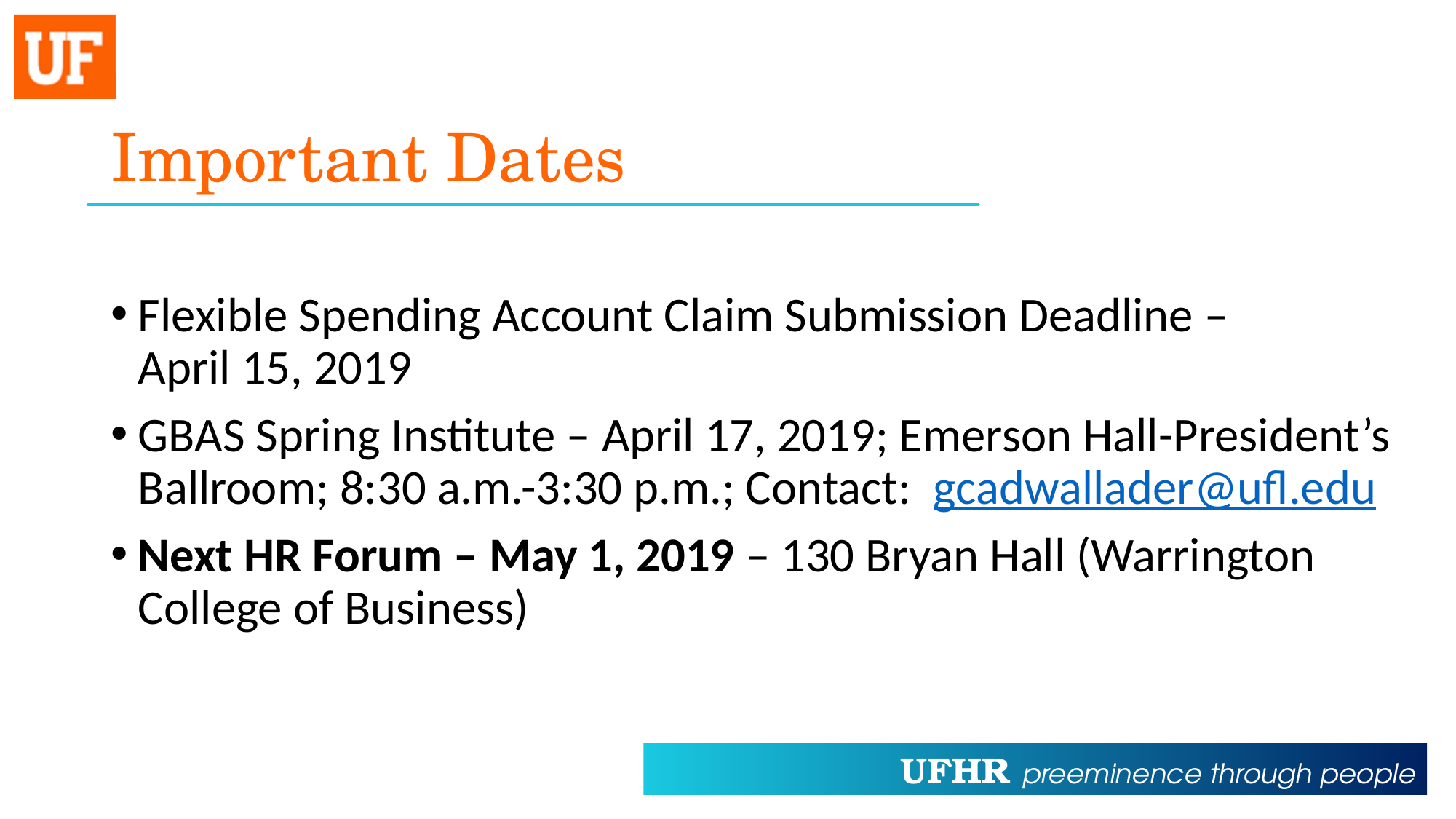

# Important Dates

Flexible Spending Account Claim Submission Deadline –           April 15, 2019
GBAS Spring Institute – April 17, 2019; Emerson Hall-President’s Ballroom; 8:30 a.m.-3:30 p.m.; Contact:  gcadwallader@ufl.edu
Next HR Forum – May 1, 2019 – 130 Bryan Hall (Warrington College of Business)